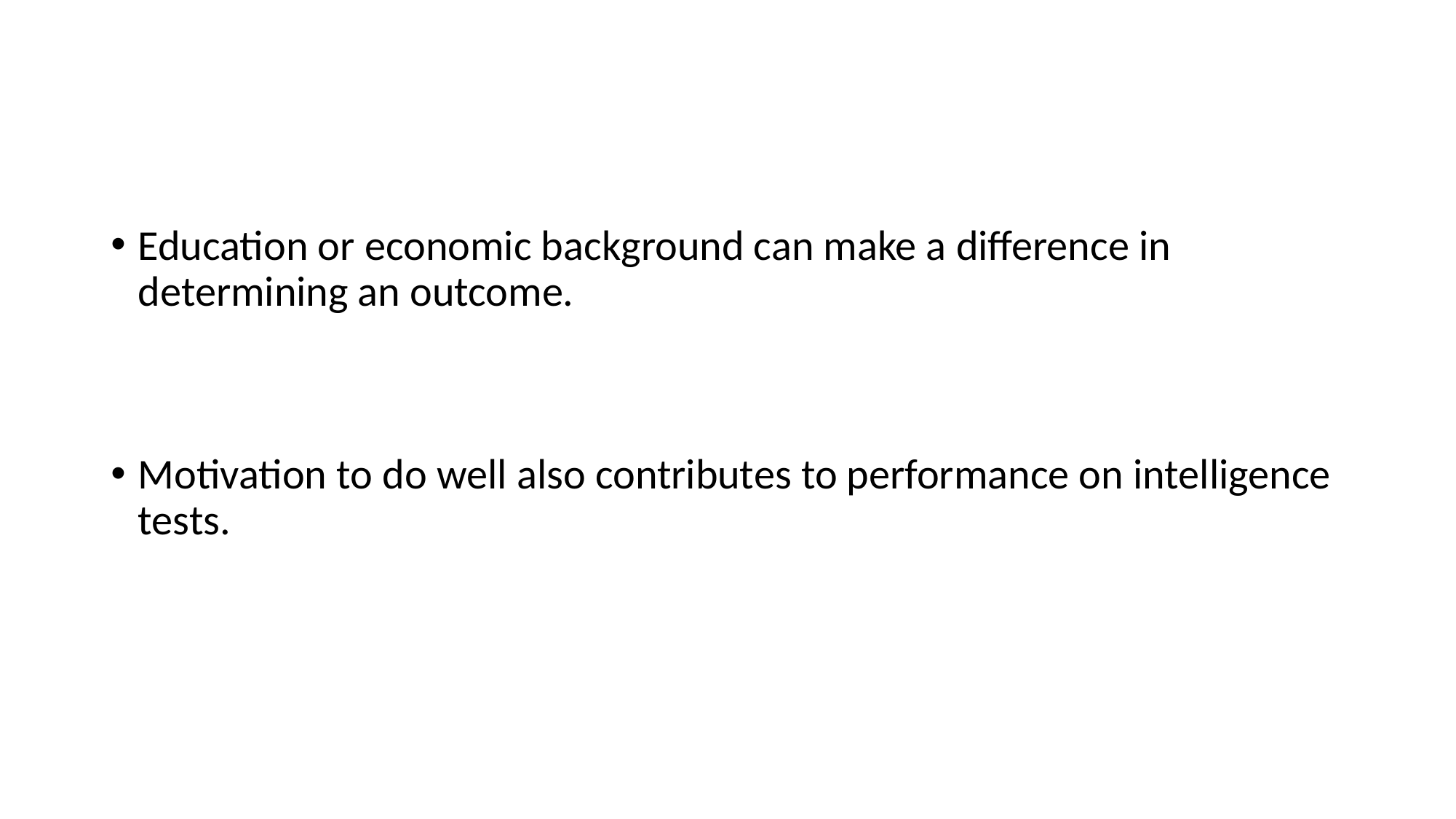

#
Education or economic background can make a difference in determining an outcome.

Motivation to do well also contributes to performance on intelligence tests.